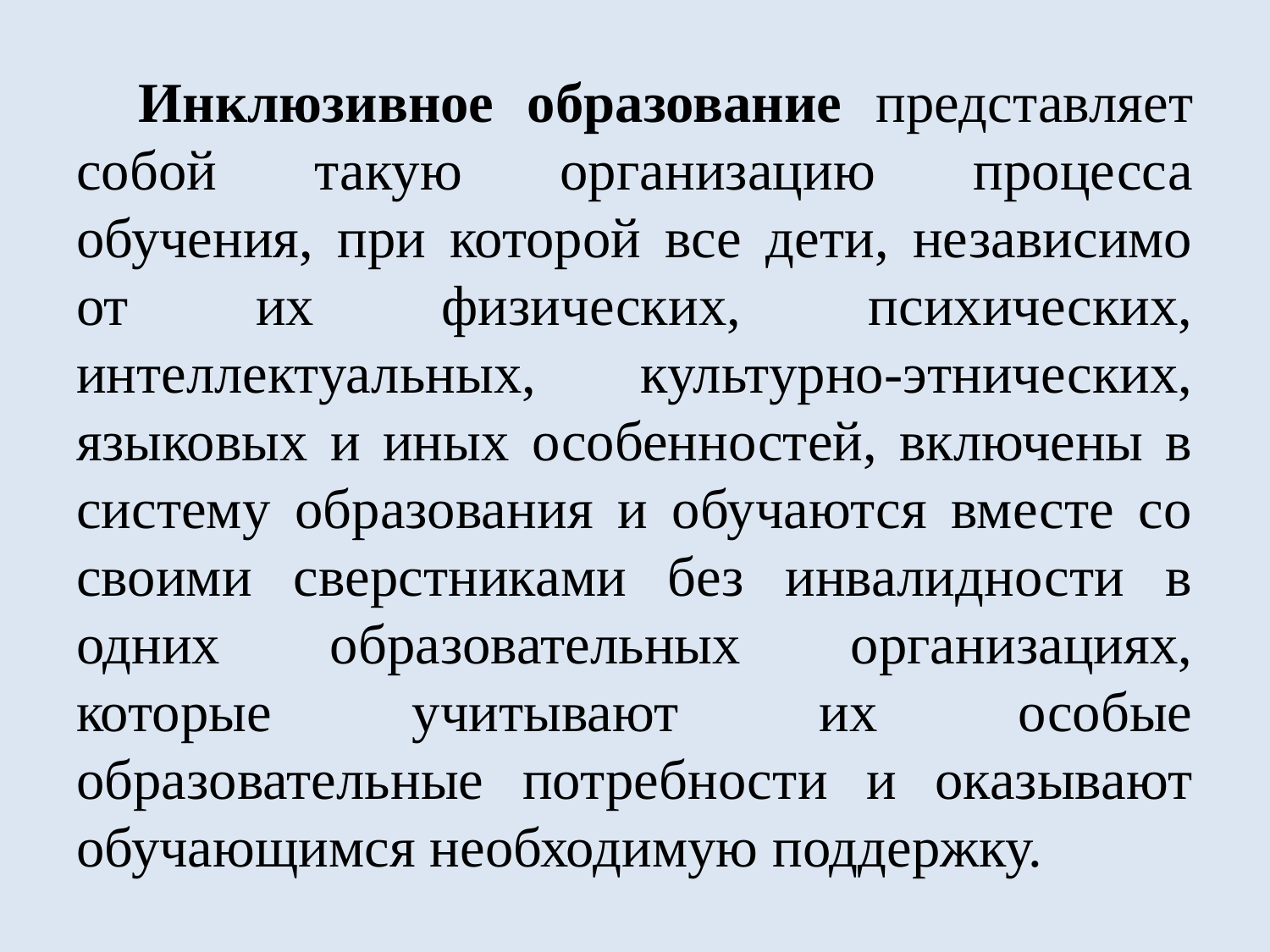

Инклюзивное образование представляет собой такую организацию процесса обучения, при которой все дети, независимо от их физических, психических, интеллектуальных, культурно-этнических, языковых и иных особенностей, включены в систему образования и обучаются вместе со своими сверстниками без инвалидности в одних образовательных организациях, которые учитывают их особые образовательные потребности и оказывают обучающимся необходимую поддержку.